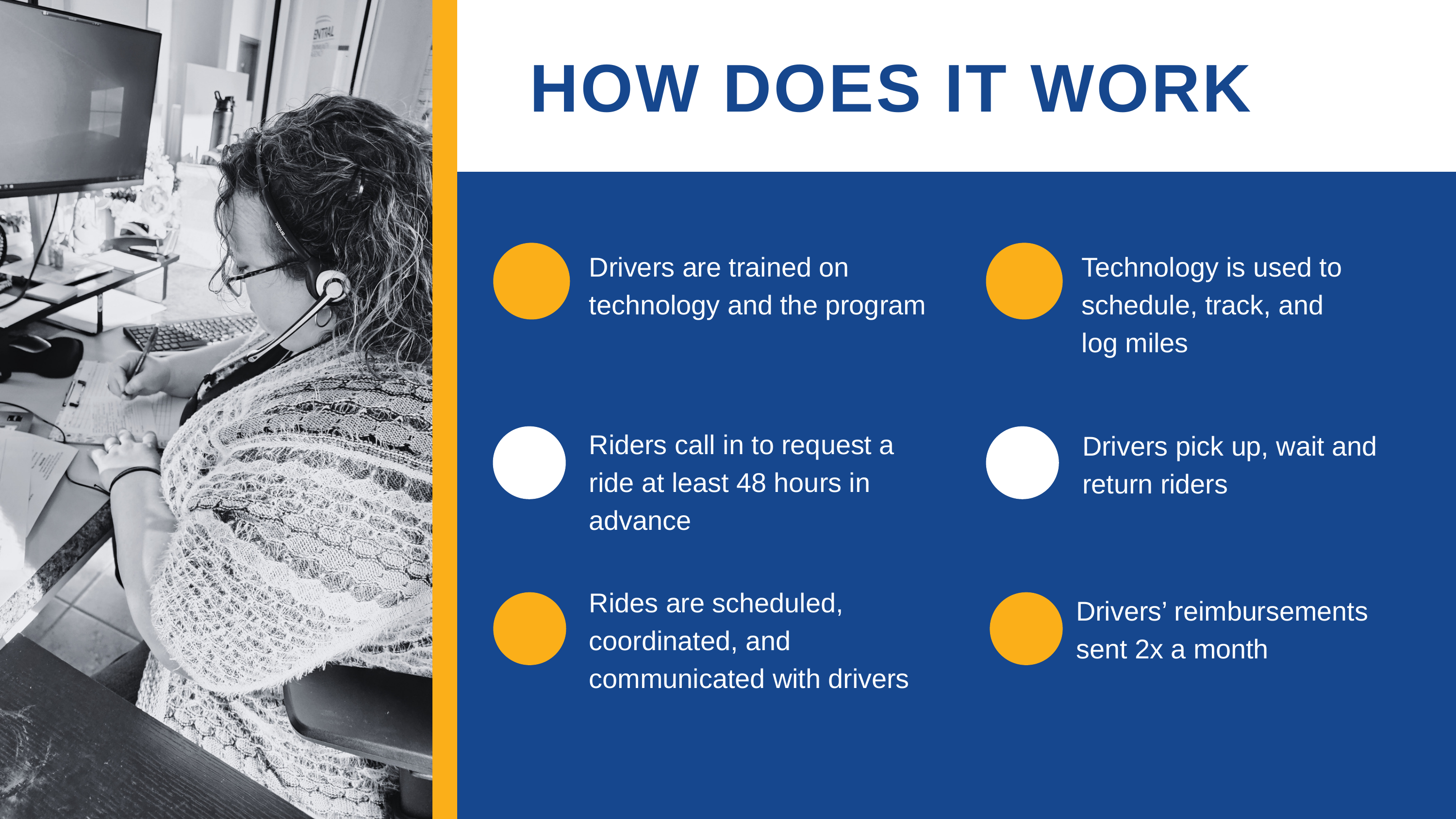

HOW DOES IT WORK

Drivers are trained on technology and the program
Technology is used to schedule, track, and log miles

Riders call in to request a ride at least 48 hours in advance
Drivers pick up, wait and return riders

Rides are scheduled,  coordinated, and communicated with drivers
Drivers’ reimbursements sent 2x a month